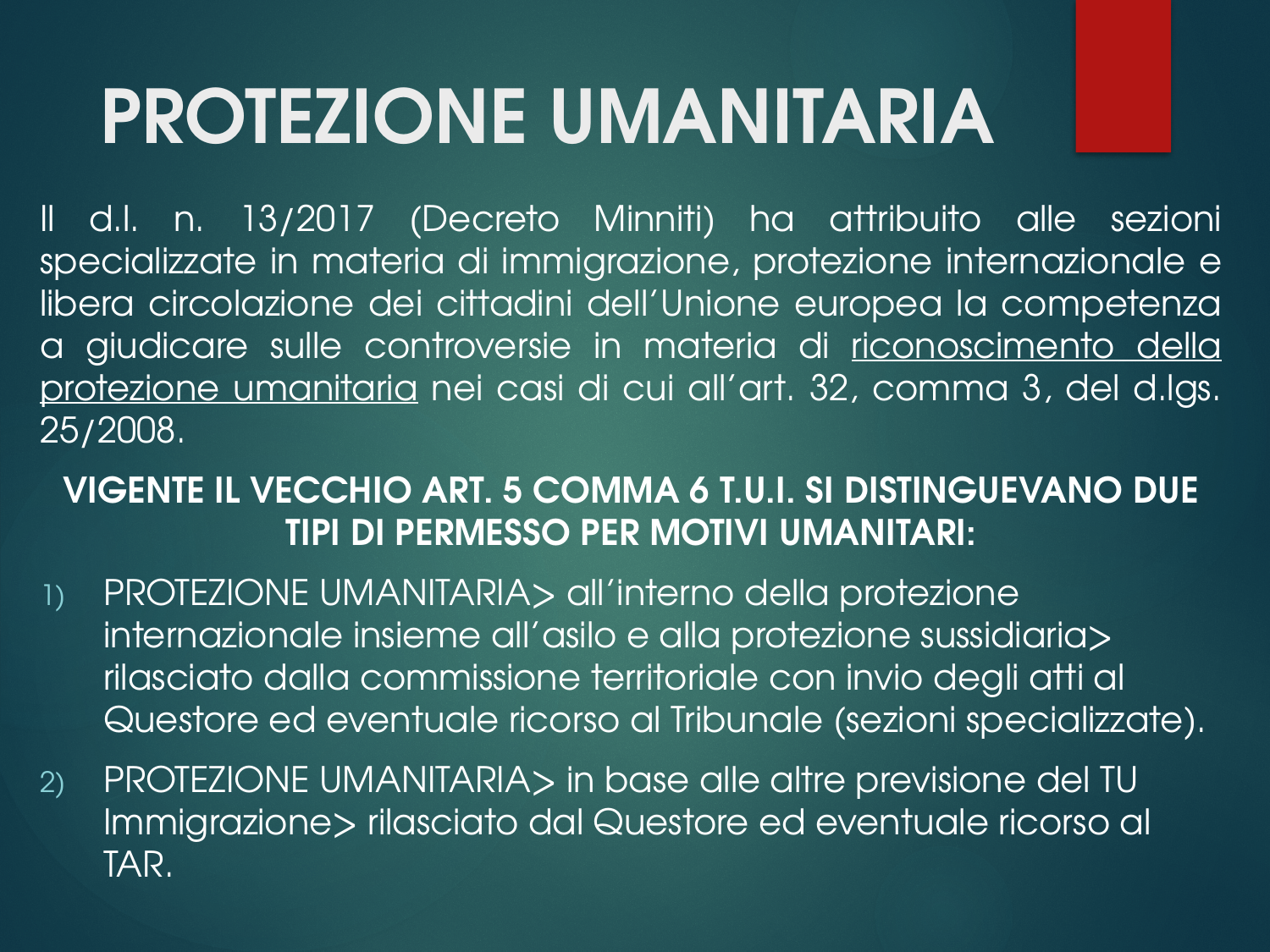

# PROTEZIONE UMANITARIA
Il d.l. n. 13/2017 (Decreto Minniti) ha attribuito alle sezioni specializzate in materia di immigrazione, protezione internazionale e libera circolazione dei cittadini dell’Unione europea la competenza a giudicare sulle controversie in materia di riconoscimento della protezione umanitaria nei casi di cui all’art. 32, comma 3, del d.lgs. 25/2008.
VIGENTE IL VECCHIO ART. 5 COMMA 6 T.U.I. SI DISTINGUEVANO DUE TIPI DI PERMESSO PER MOTIVI UMANITARI:
PROTEZIONE UMANITARIA> all’interno della protezione internazionale insieme all’asilo e alla protezione sussidiaria> rilasciato dalla commissione territoriale con invio degli atti al Questore ed eventuale ricorso al Tribunale (sezioni specializzate).
PROTEZIONE UMANITARIA> in base alle altre previsione del TU Immigrazione> rilasciato dal Questore ed eventuale ricorso al TAR.